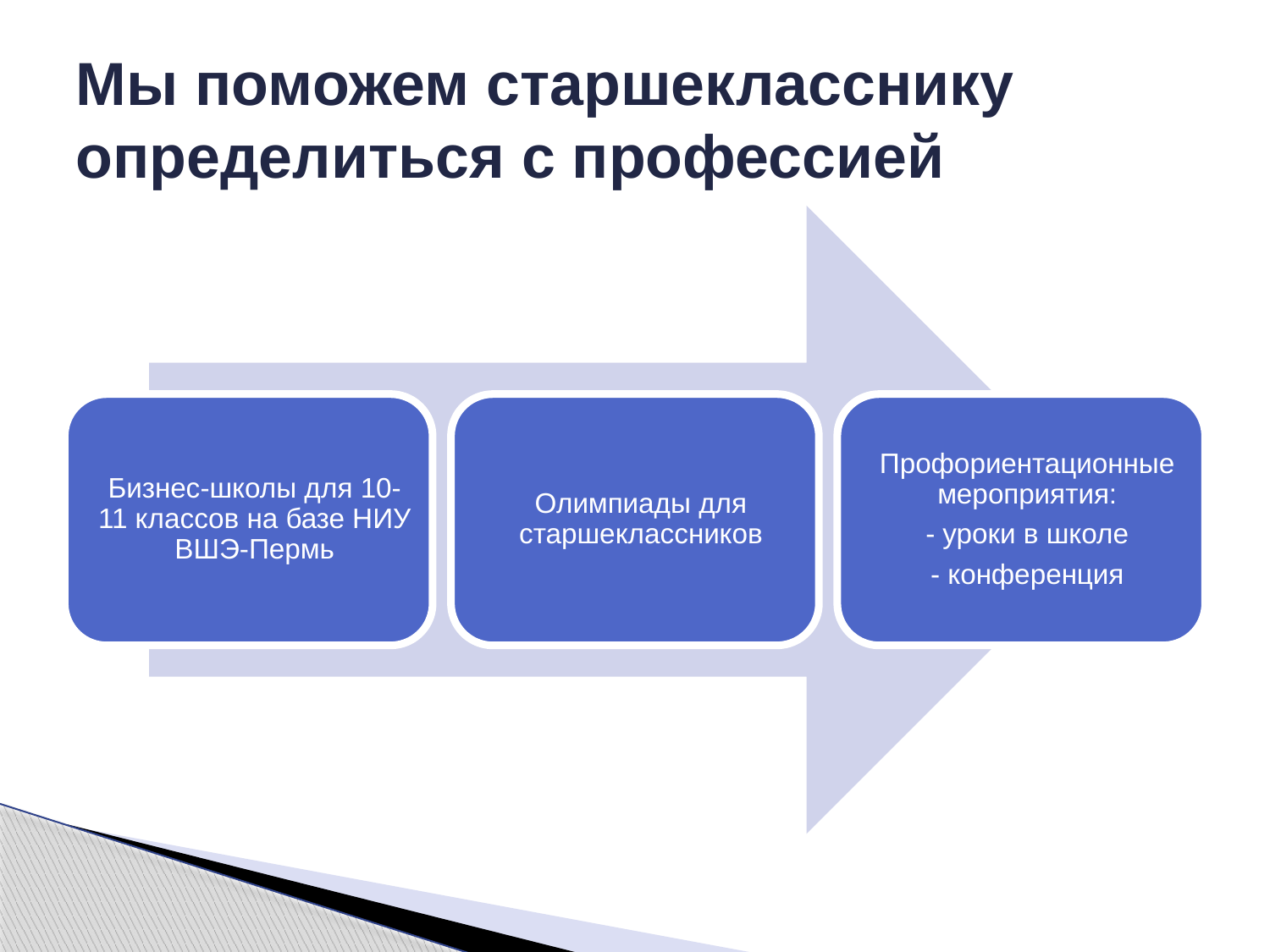

# Мы поможем старшекласснику определиться с профессией
Бизнес-школы для 10-11 классов на базе НИУ ВШЭ-Пермь
Олимпиады для старшеклассников
Профориентационные мероприятия:
- уроки в школе
- конференция